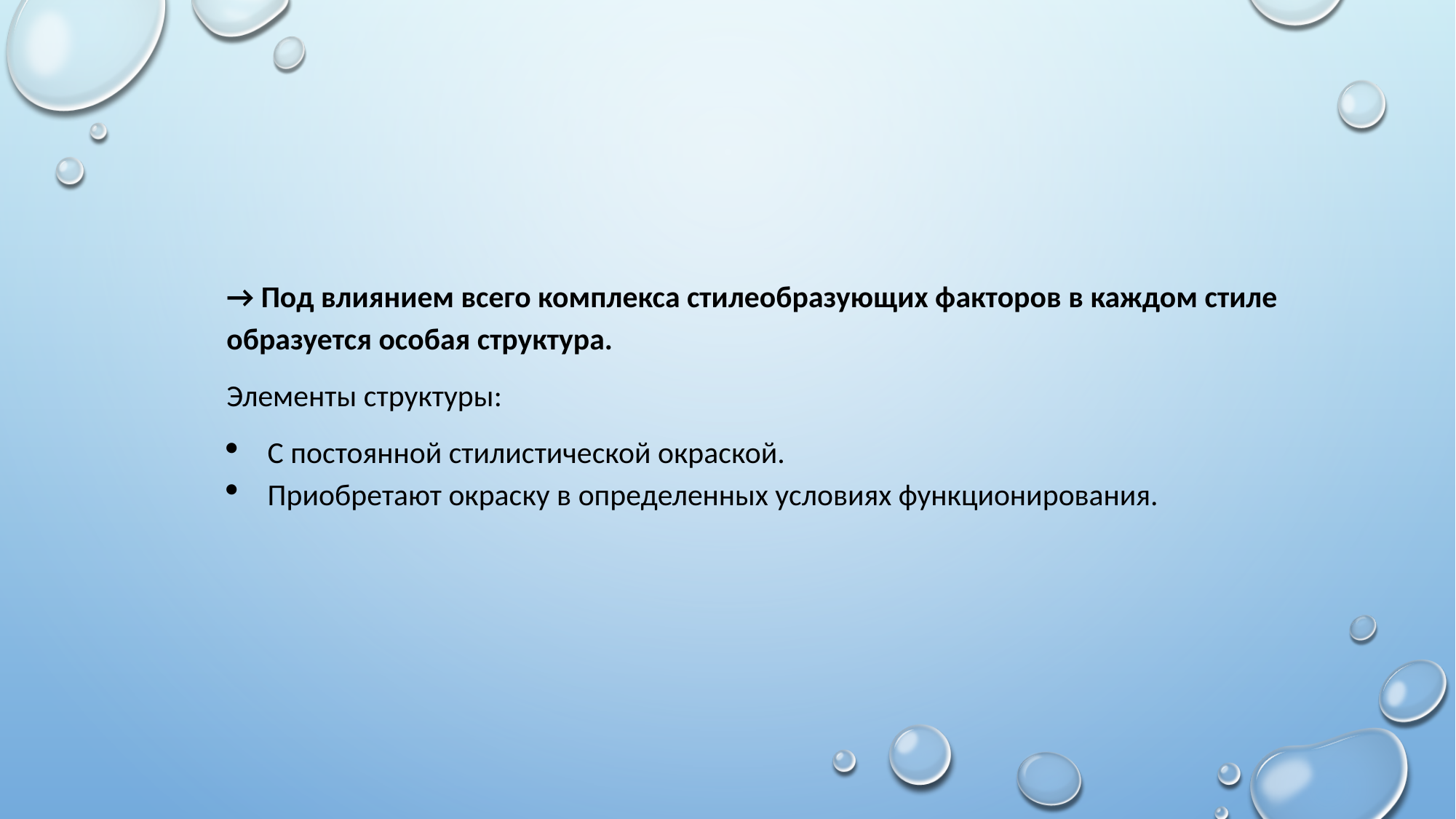

→ Под влиянием всего комплекса стилеобразующих факторов в каждом стиле образуется особая структура.
Элементы структуры:
С постоянной стилистической окраской.
Приобретают окраску в определенных условиях функционирования.